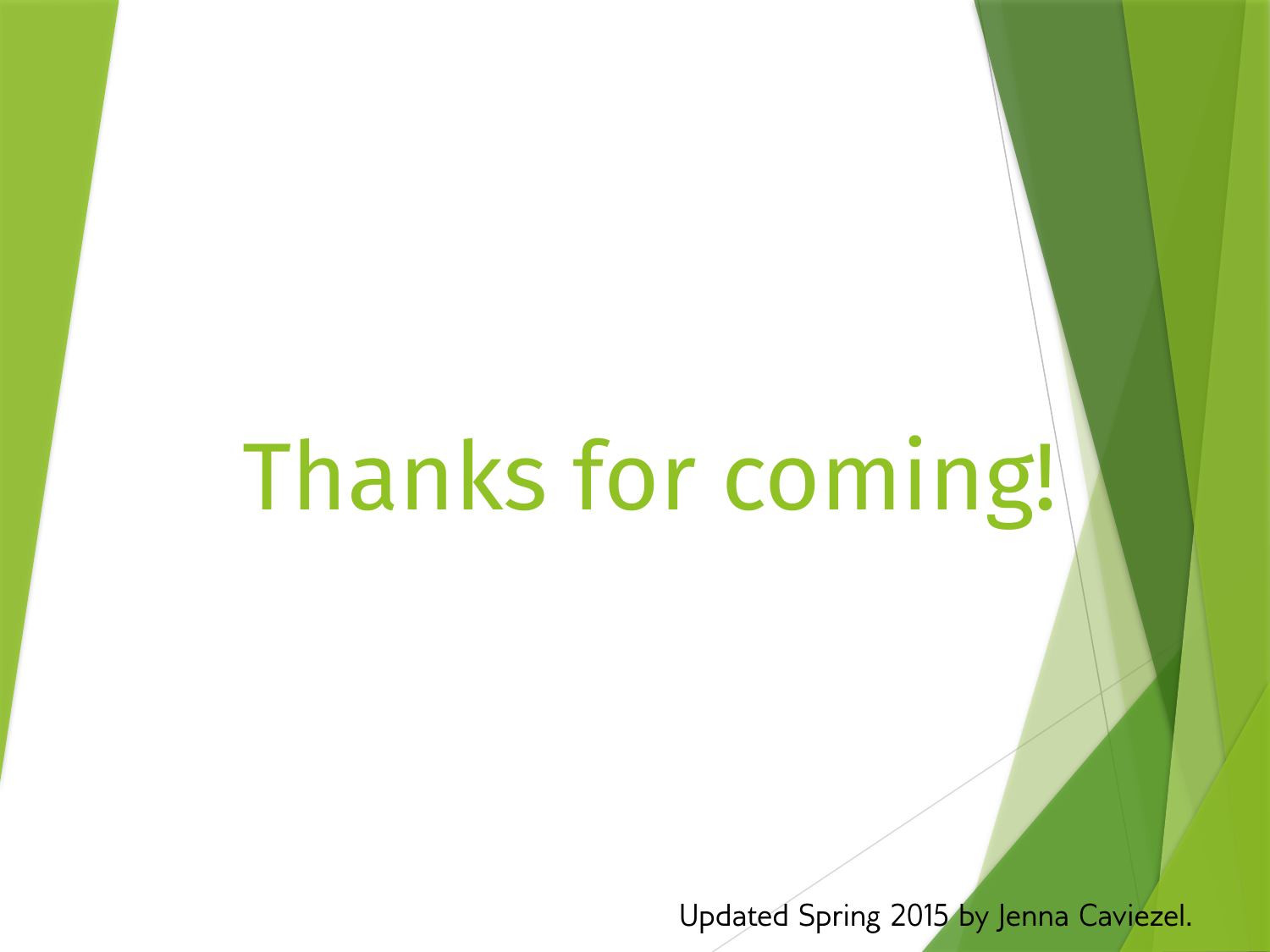

# Thanks for coming!
Updated Spring 2015 by Jenna Caviezel.